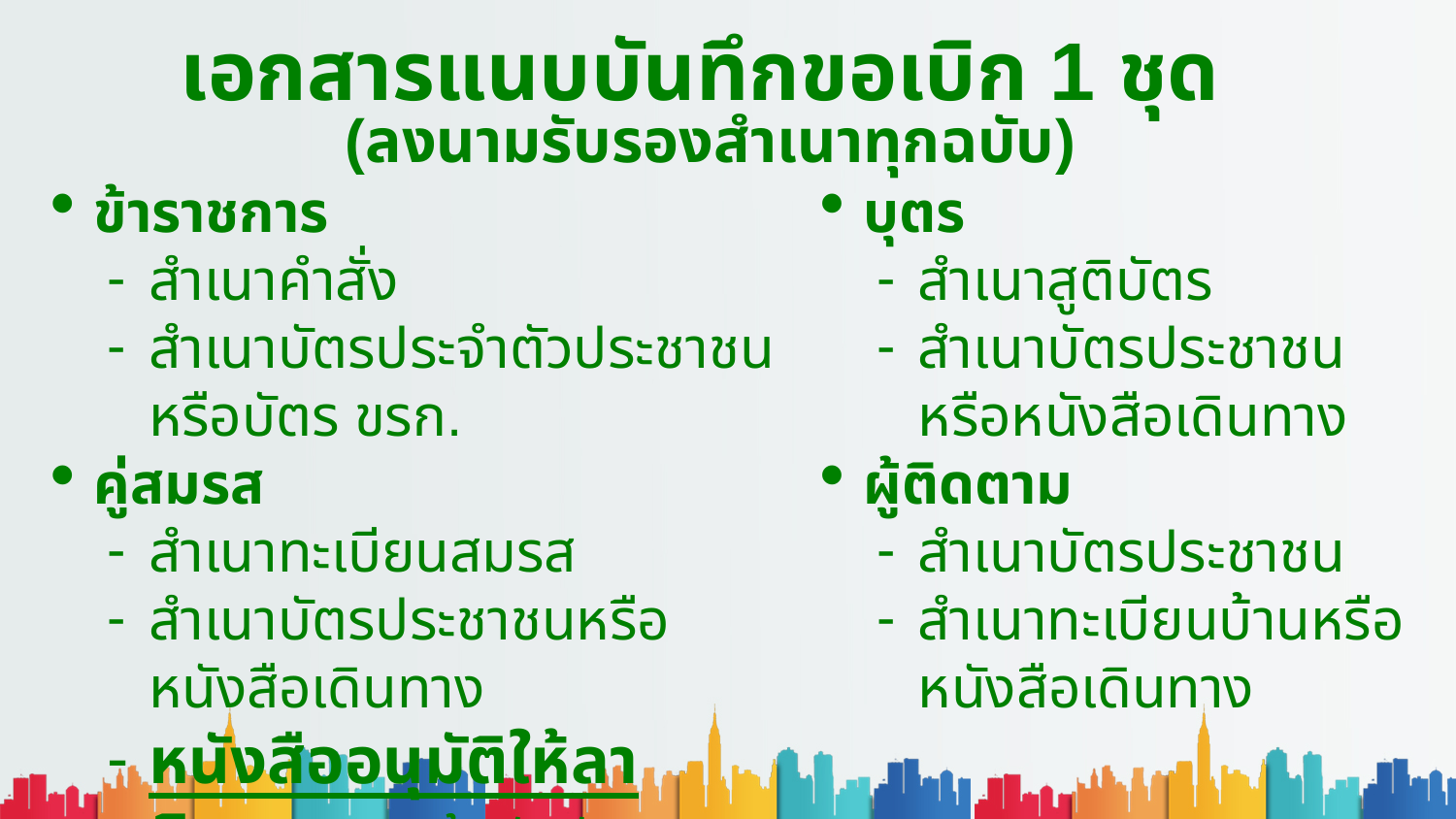

เอกสารแนบบันทึกขอเบิก 1 ชุด
(ลงนามรับรองสำเนาทุกฉบับ)
ข้าราชการ
สำเนาคำสั่ง
สำเนาบัตรประจำตัวประชาชน หรือบัตร ขรก.
คู่สมรส
สำเนาทะเบียนสมรส
สำเนาบัตรประชาชนหรือหนังสือเดินทาง
หนังสืออนุมัติให้ลาติดตามจากต้นสังกัด
ของคู่สมรส
บุตร
สำเนาสูติบัตร
สำเนาบัตรประชาชนหรือหนังสือเดินทาง
ผู้ติดตาม
สำเนาบัตรประชาชน
สำเนาทะเบียนบ้านหรือหนังสือเดินทาง